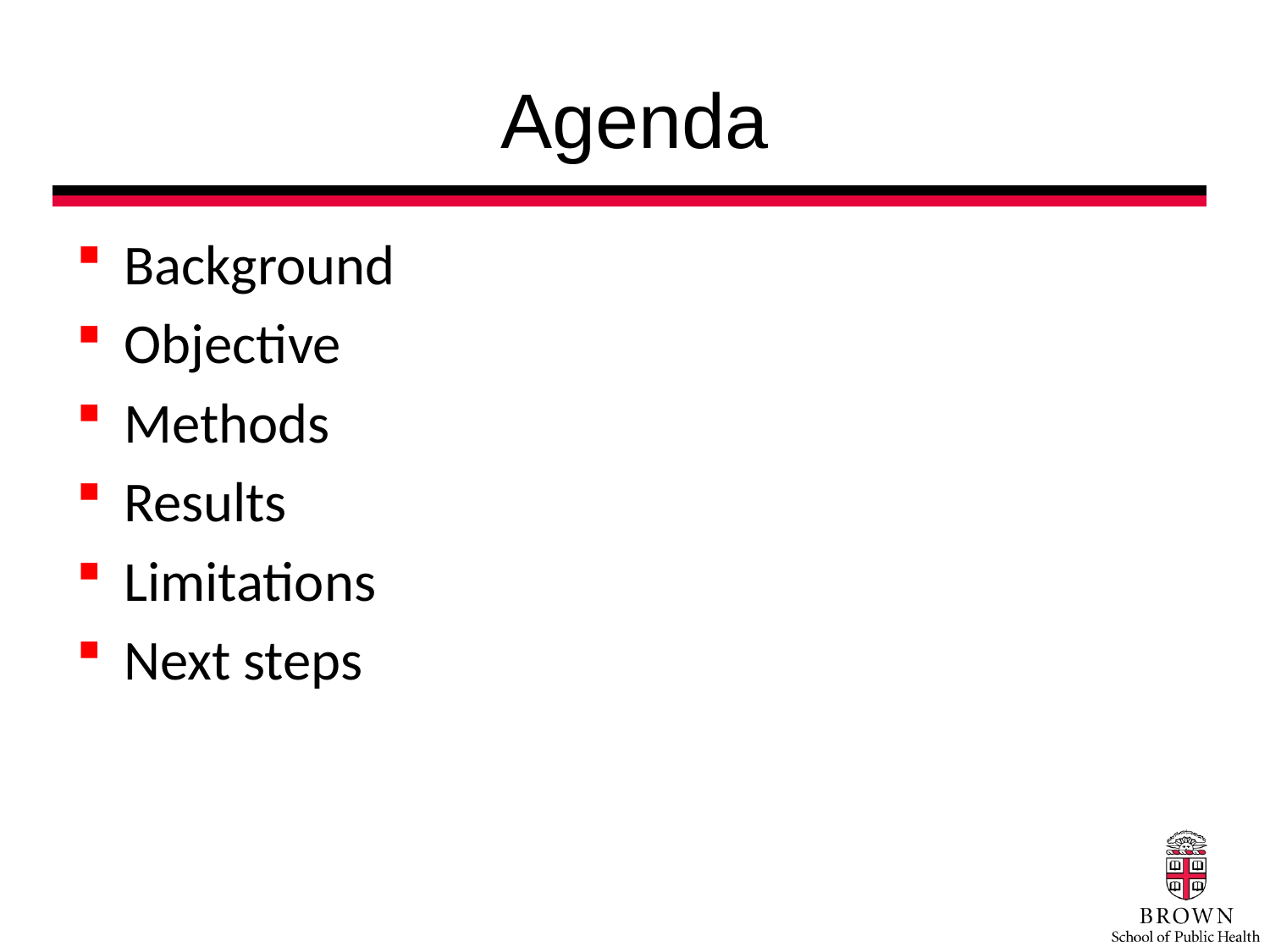

# Agenda
Background
Objective
Methods
Results
Limitations
Next steps